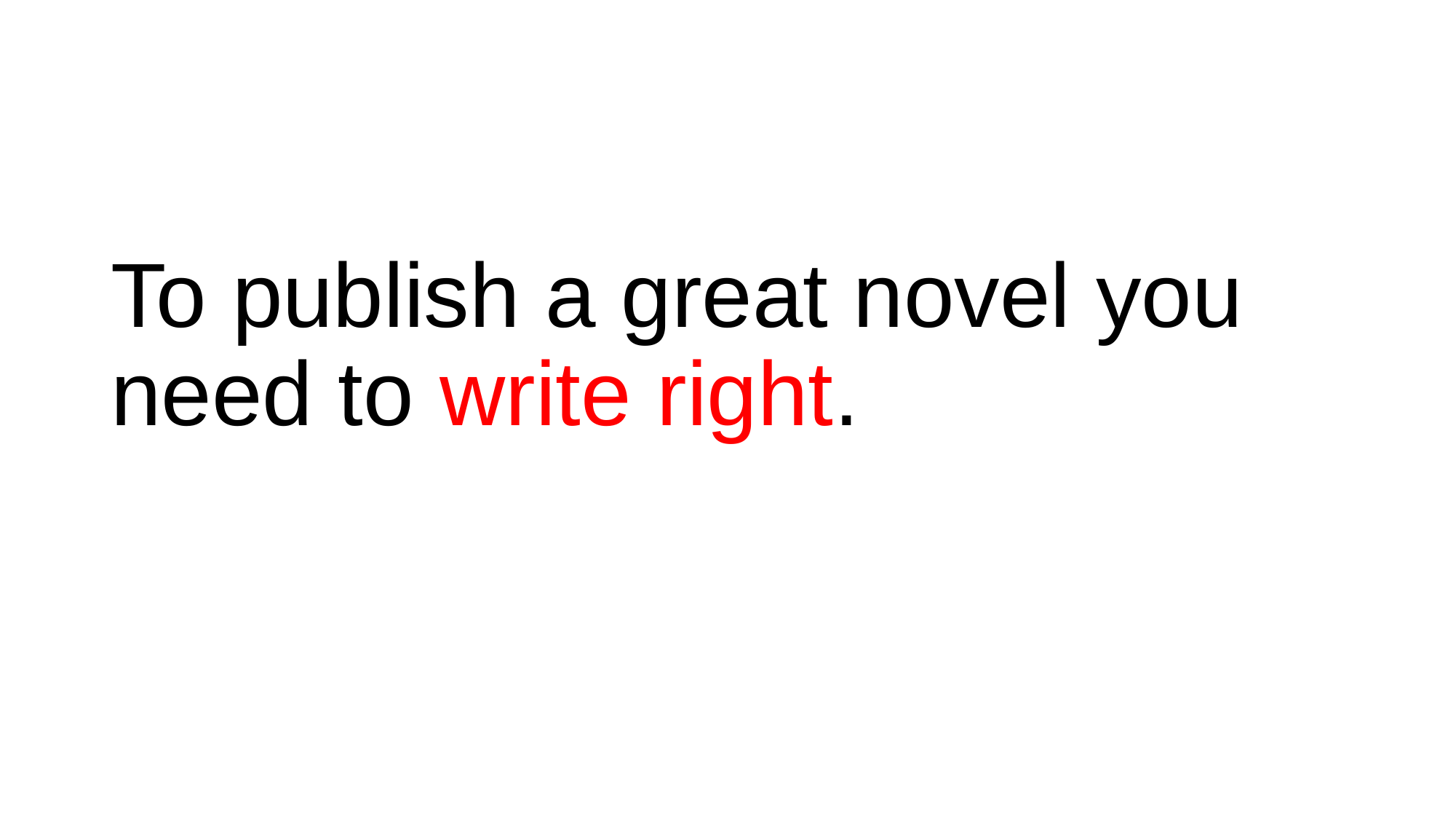

#
To publish a great novel you need to write right.